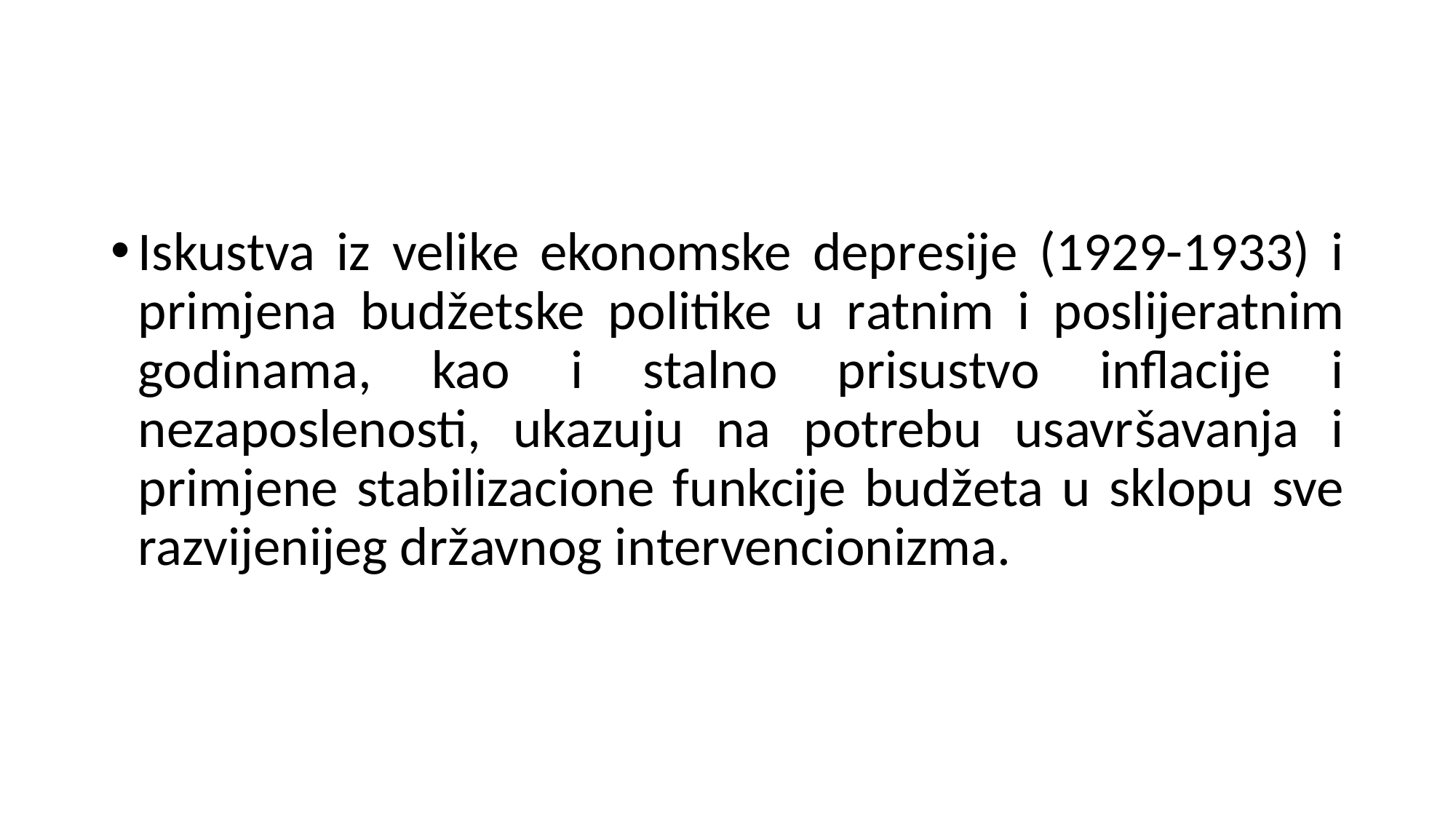

Iskustva iz velike ekonomske depresije (1929-1933) i primjena budžetske politike u ratnim i poslijeratnim godinama, kao i stalno prisustvo inflacije i nezaposlenosti, ukazuju na potrebu usavršavanja i primjene stabilizacione funkcije budžeta u sklopu sve razvijenijeg državnog intervencionizma.